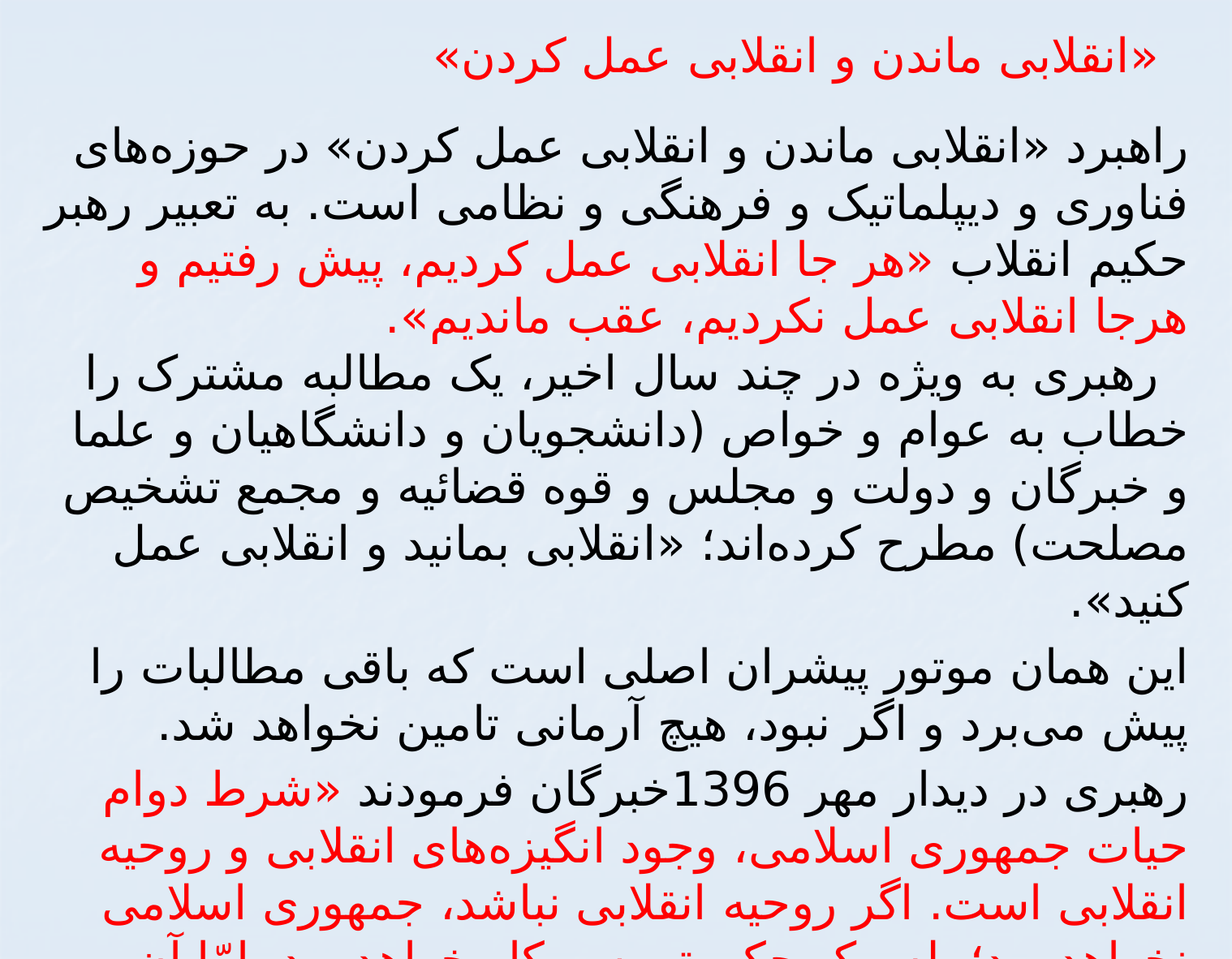

«انقلابی ماندن و انقلابی عمل کردن»

راهبرد «انقلابی ماندن و انقلابی عمل کردن» در حوزه‌های فناوری و دیپلماتیک و فرهنگی و نظامی است. به تعبیر رهبر حکیم انقلاب «هر جا انقلابی عمل کردیم، پیش رفتیم و هرجا انقلابی عمل نکردیم، عقب ماندیم». 
  رهبری به ویژه در چند سال اخیر، یک مطالبه مشترک را خطاب به عوام و خواص (دانشجویان و دانشگاهیان و علما و خبرگان و دولت و مجلس و قوه قضائیه و مجمع تشخیص مصلحت) مطرح کرده‌اند؛ «‌انقلابی بمانید و انقلابی عمل کنید».
این همان موتور پیشران اصلی است که باقی مطالبات را پیش می‌برد و اگر نبود، هیچ آرمانی تامین نخواهد شد.
رهبری در دیدار مهر 1396خبرگان فرمودند «شرط دوام حیات جمهوری اسلامی، وجود انگیزه‌های انقلابی و روحیه‌ انقلابی است. اگر روحیه‌ انقلابی نباشد، جمهوری اسلامی نخواهد بود؛ بله، یک حکومتی سر کار خواهد بود، امّا آن حکومت، دیگر جمهوری اسلامی نیست».  
 
۱۲- راهبرد «انقلابی بمانید و انقلابی عمل کنید»،  ناسازگار با رویکرد محافظه‌کارانه برخی مراکز تصمیم‌گیر(حتی در میان نیروهای انقلابی) است که صرفا رویکرد ترمزگونه به نیروهای کف میدان دارند. مطالبه اصول انقلاب در سیاست خارجی و داخلی یا مباحث مربوط به اقتصاد مقاومتی و محیط فرهنگی‌، حداقل کاری است که از خود دریغ می‌کنیم حال آن که قطعا تاثیر اصلاحی دارد. باید یک پرسش مهم را با نوع این مدیران مطرح کرد و پاسخ گرفت: در کنار همه مصلحت‌اندیشی‌ها و نهی‌ها و اقدام نکردن‌ها، تدبیر شما برای اجرای مطالبه « انقلابی ماندن و انقلابی عمل کردن» چیست؟ بیلان کار مجموعه‌های تحت نظر شما در این عرصه کدام است؟ و برمبنای همین اولویت، کدام برنامه‌ها را طراحی کرده‌اید؟ 
 
مهر ۱۳۹۶